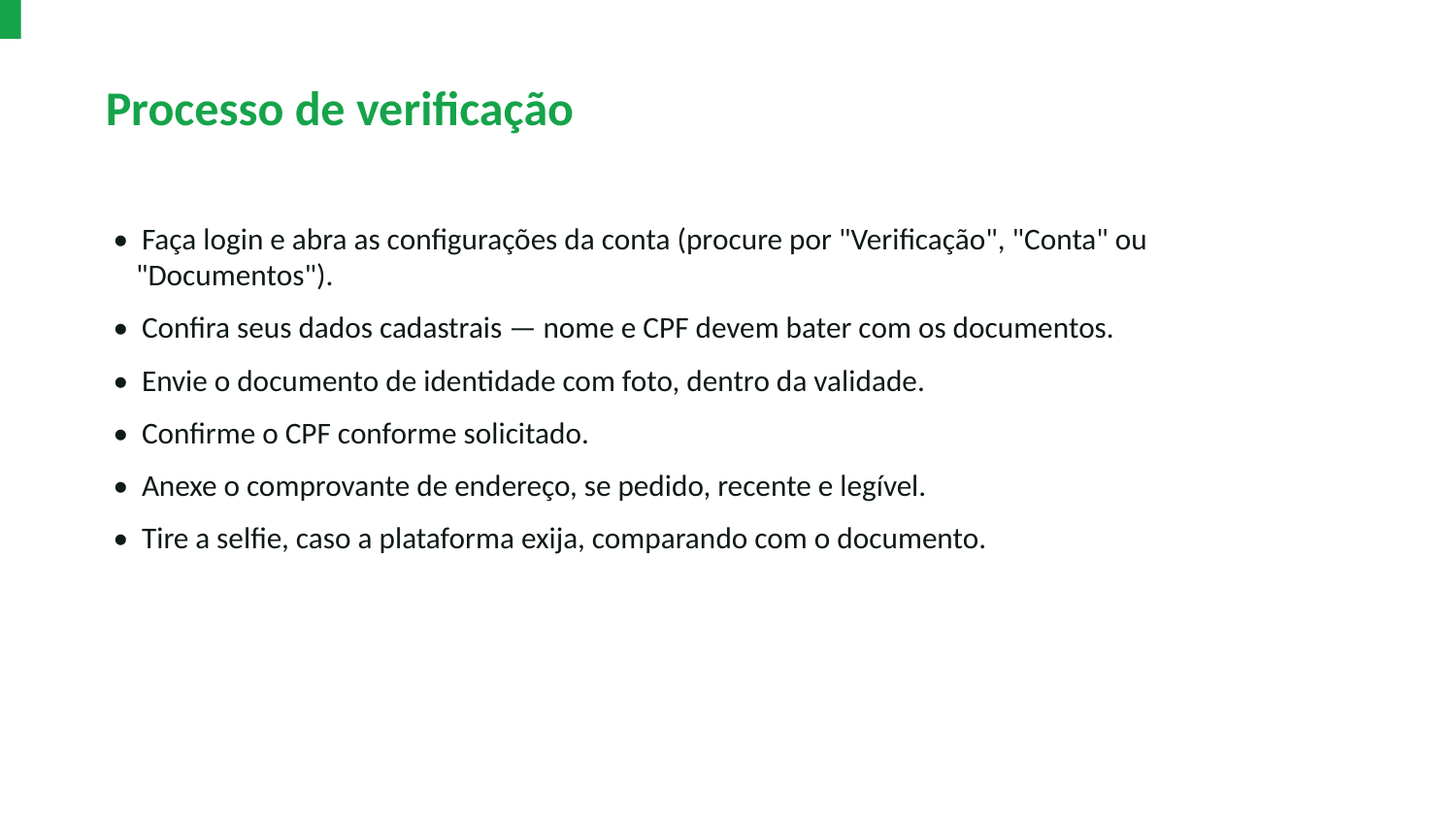

Processo de verificação
•  Faça login e abra as configurações da conta (procure por "Verificação", "Conta" ou "Documentos").
•  Confira seus dados cadastrais — nome e CPF devem bater com os documentos.
•  Envie o documento de identidade com foto, dentro da validade.
•  Confirme o CPF conforme solicitado.
•  Anexe o comprovante de endereço, se pedido, recente e legível.
•  Tire a selfie, caso a plataforma exija, comparando com o documento.